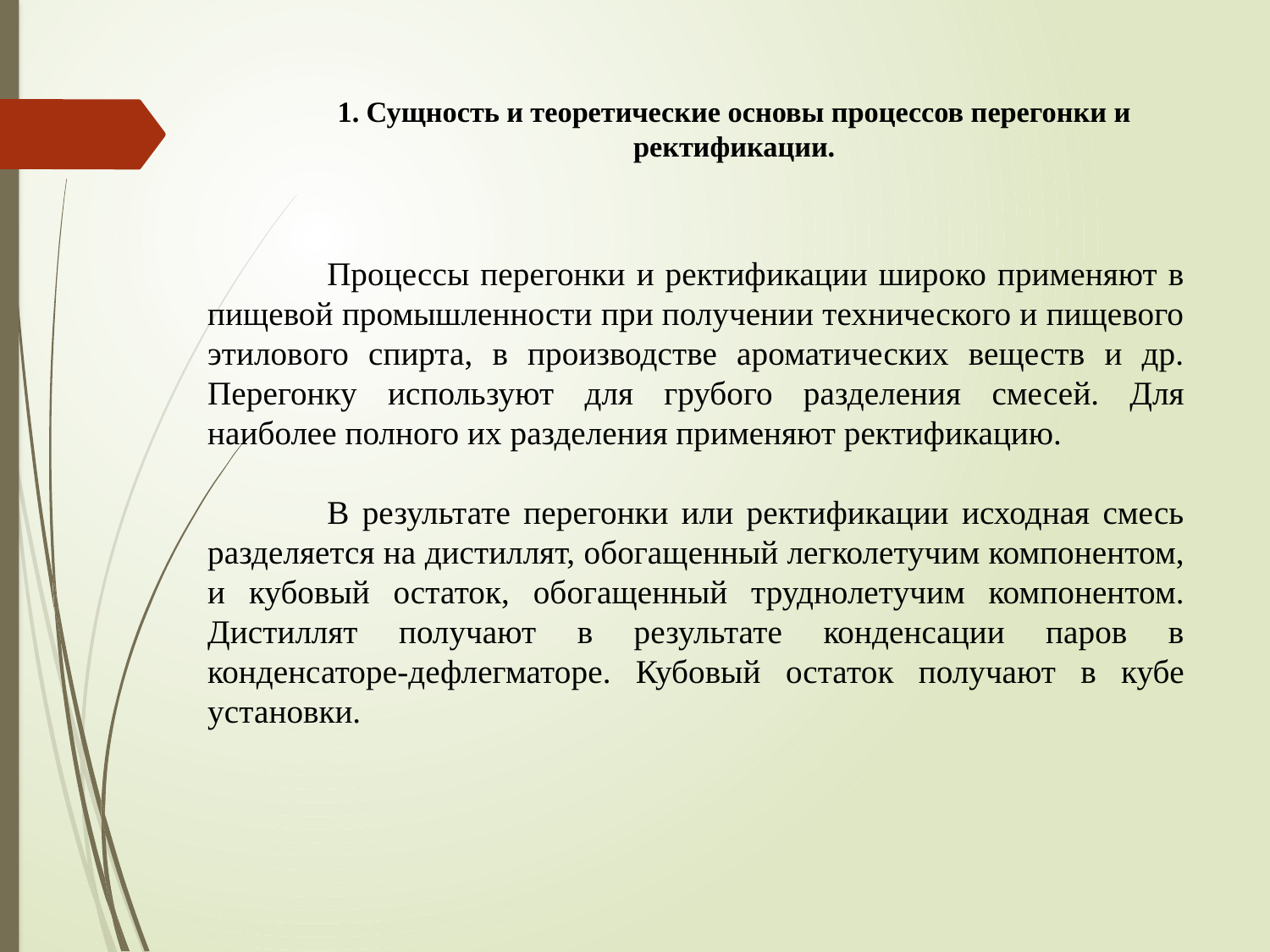

# 1. Сущность и теоретические основы процессов перегонки и ректификации.
	Процессы перегонки и ректификации широко применяют в пищевой промышленности при получении технического и пищевого этилового спирта, в производстве ароматических веществ и др. Перегонку используют для грубого разделения смесей. Для наиболее полного их разделения применяют ректификацию.

	В результате перегонки или ректификации исходная смесь разделяется на дистиллят, обогащенный легколетучим компонентом, и кубовый остаток, обогащенный труднолетучим компонентом. Дистиллят получают в результате конденсации паров в конденсаторе-дефлегматоре. Кубовый остаток получают в кубе установки.